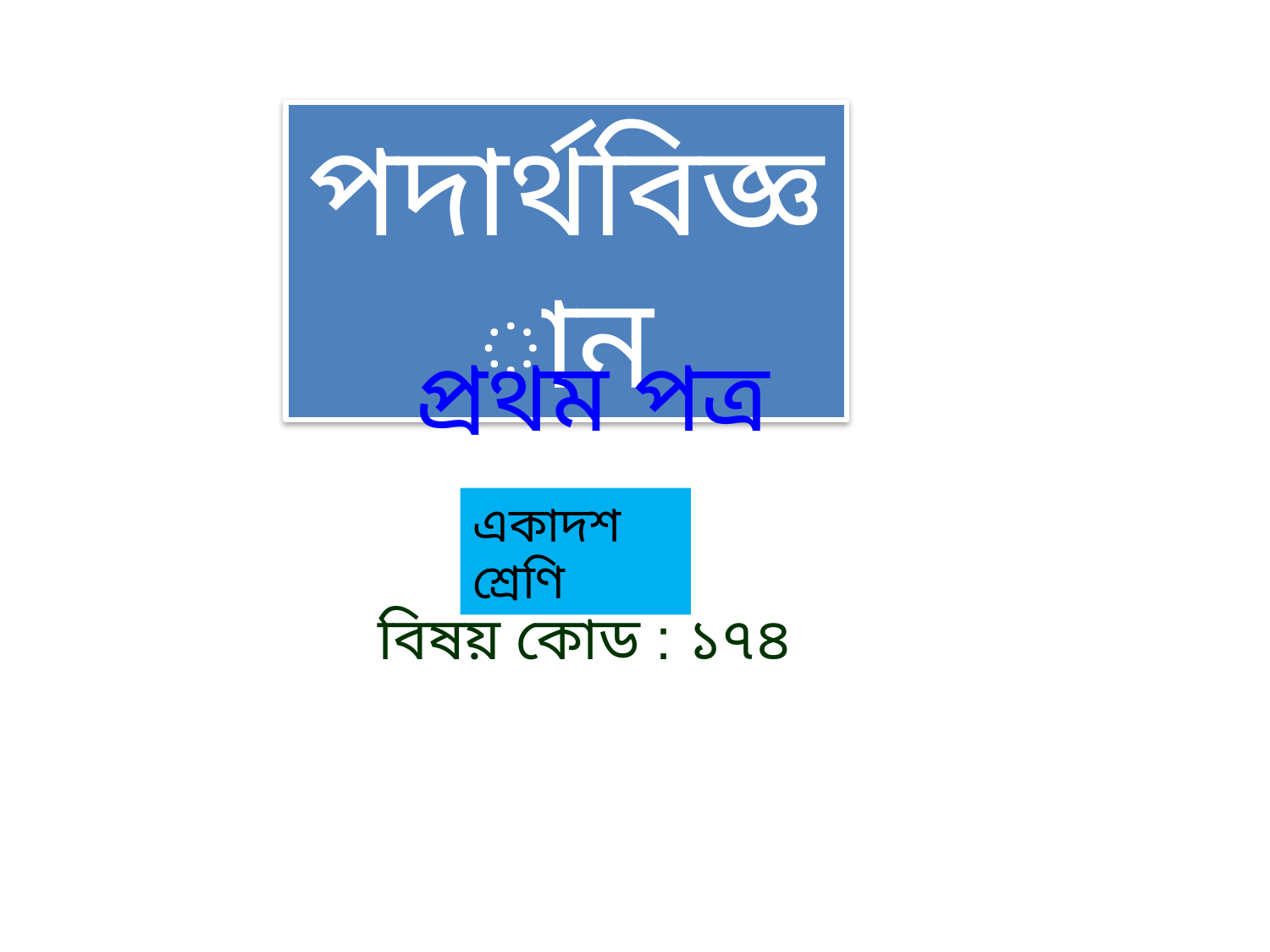

পদার্থবিজ্ঞান
প্রথম পত্র
একাদশ শ্রেণি
বিষয় কোড : ১৭৪